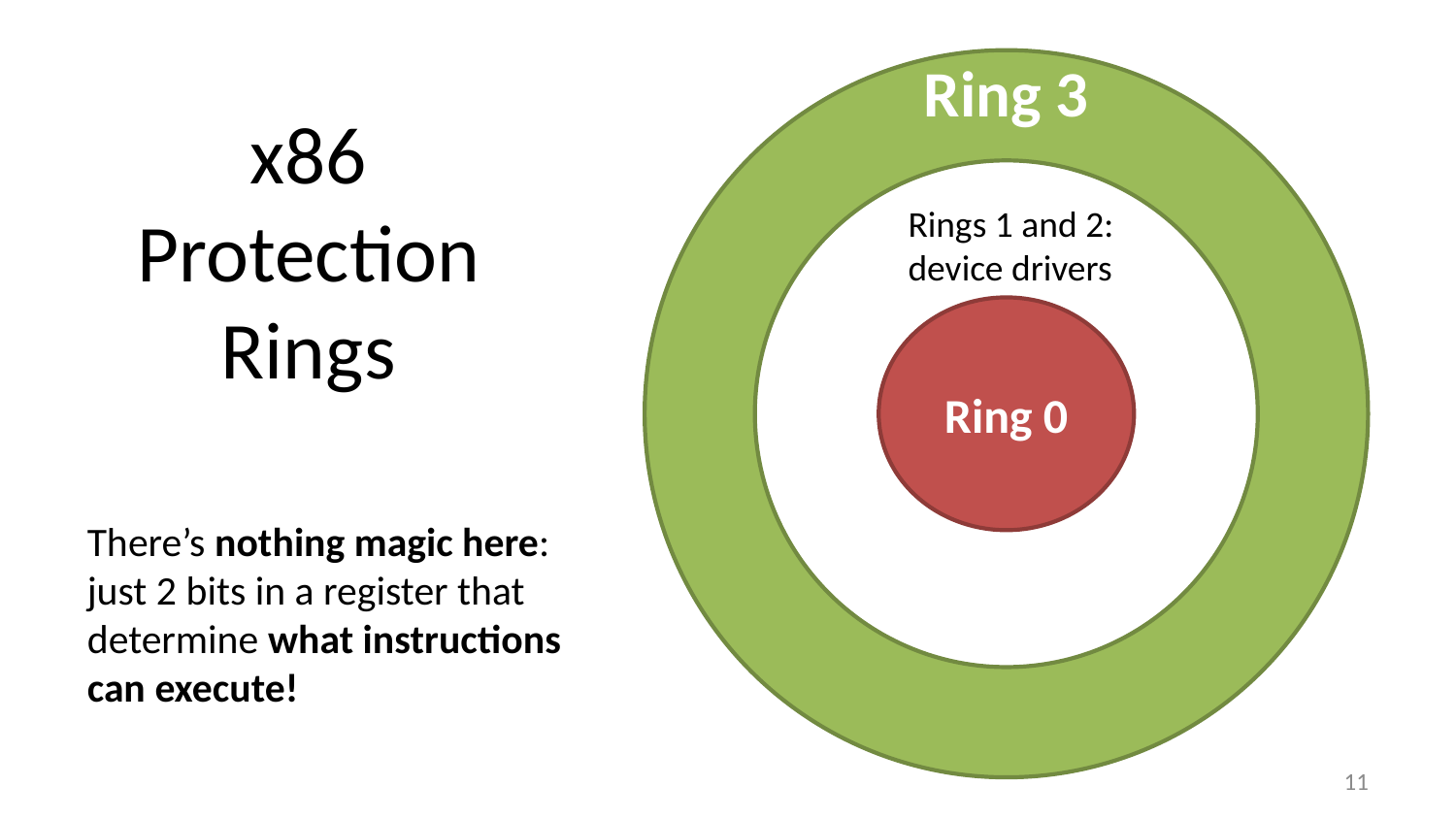

Ring 3

# x86 Protection Rings
Rings 1 and 2:
device drivers
Ring 0
There’s nothing magic here: just 2 bits in a register that determine what instructions can execute!
11